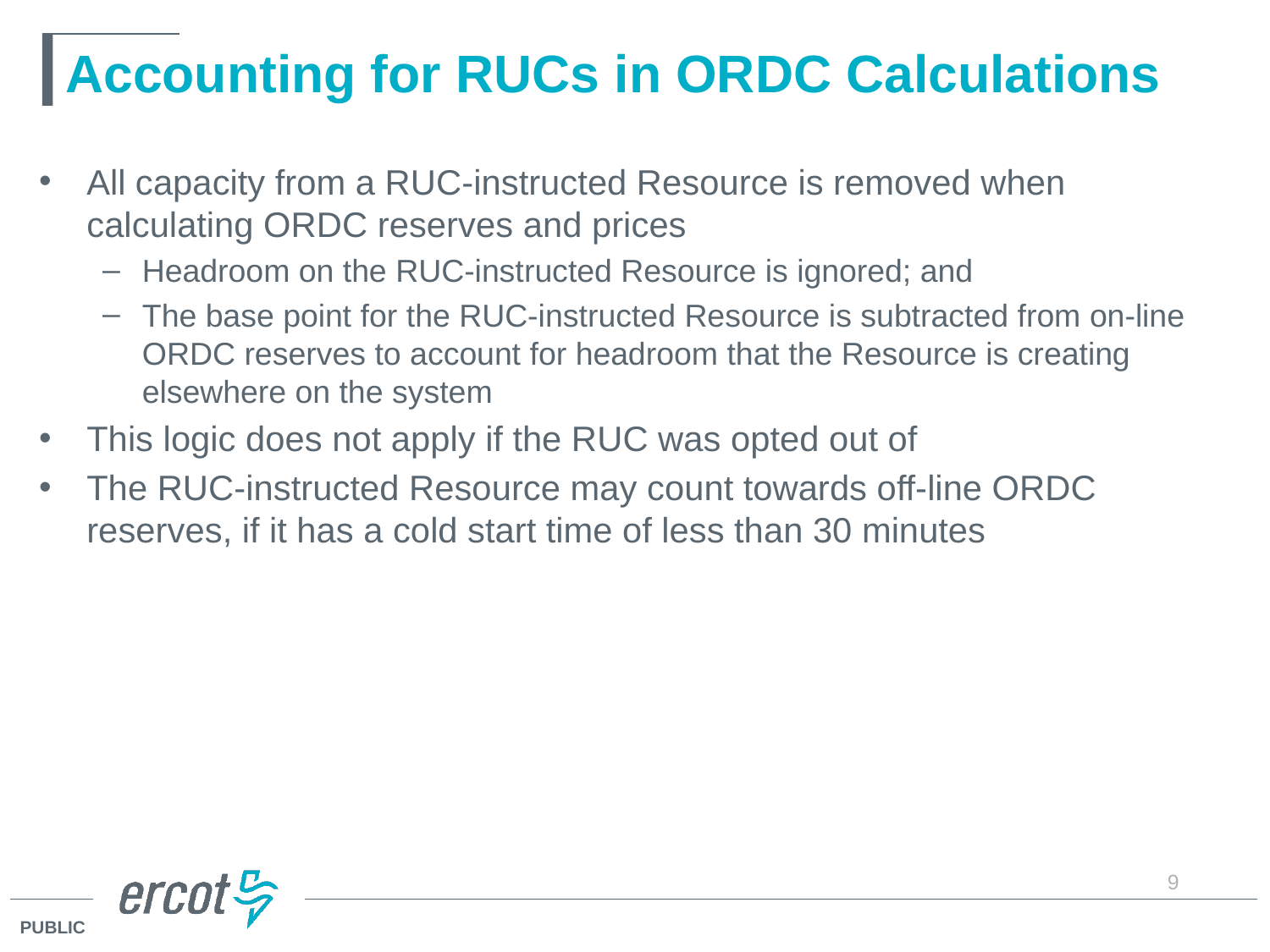

# Accounting for RUCs in ORDC Calculations
All capacity from a RUC-instructed Resource is removed when calculating ORDC reserves and prices
Headroom on the RUC-instructed Resource is ignored; and
The base point for the RUC-instructed Resource is subtracted from on-line ORDC reserves to account for headroom that the Resource is creating elsewhere on the system
This logic does not apply if the RUC was opted out of
The RUC-instructed Resource may count towards off-line ORDC reserves, if it has a cold start time of less than 30 minutes
9